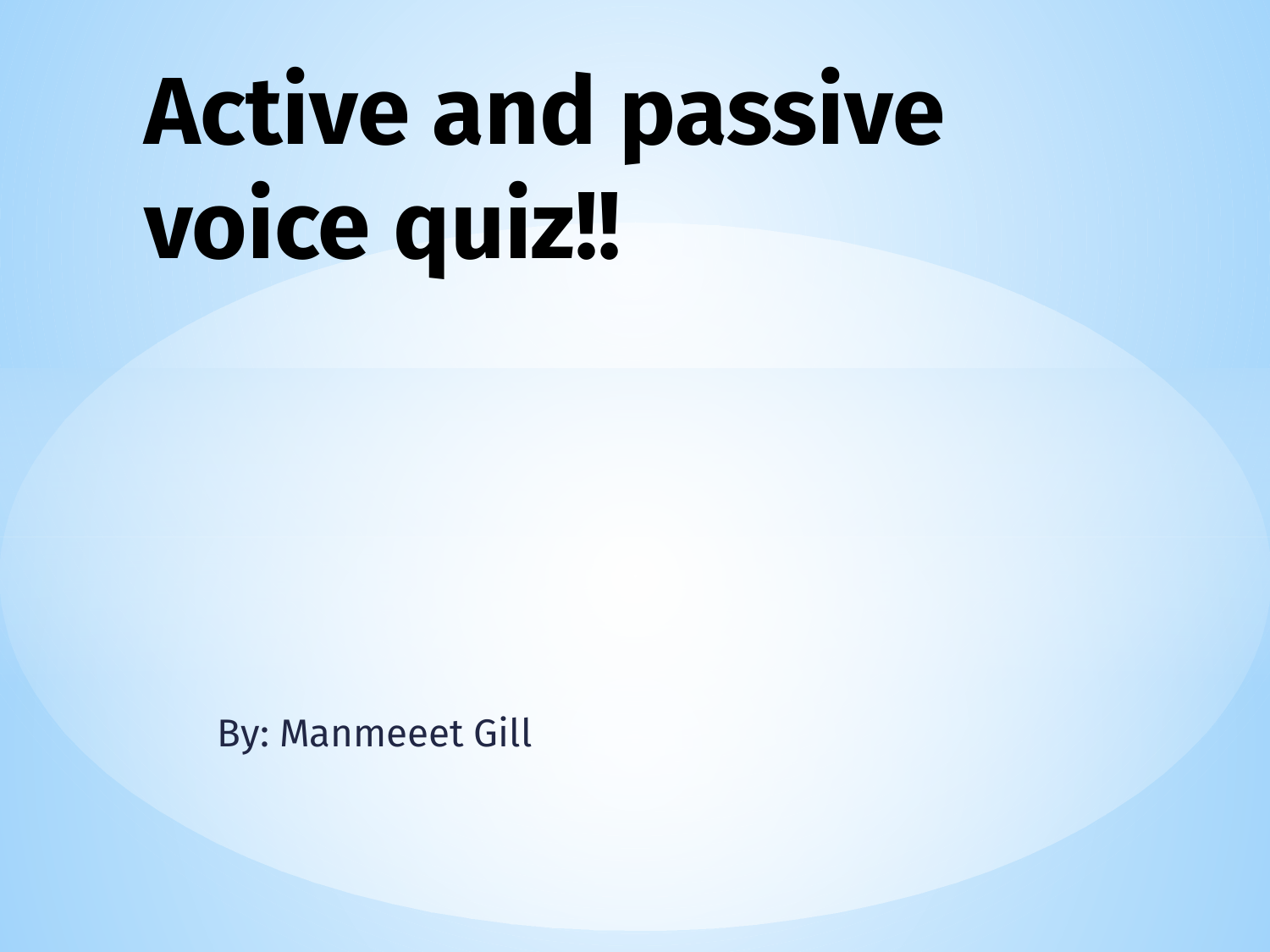

# Active and passive voice quiz!!
By: Manmeeet Gill